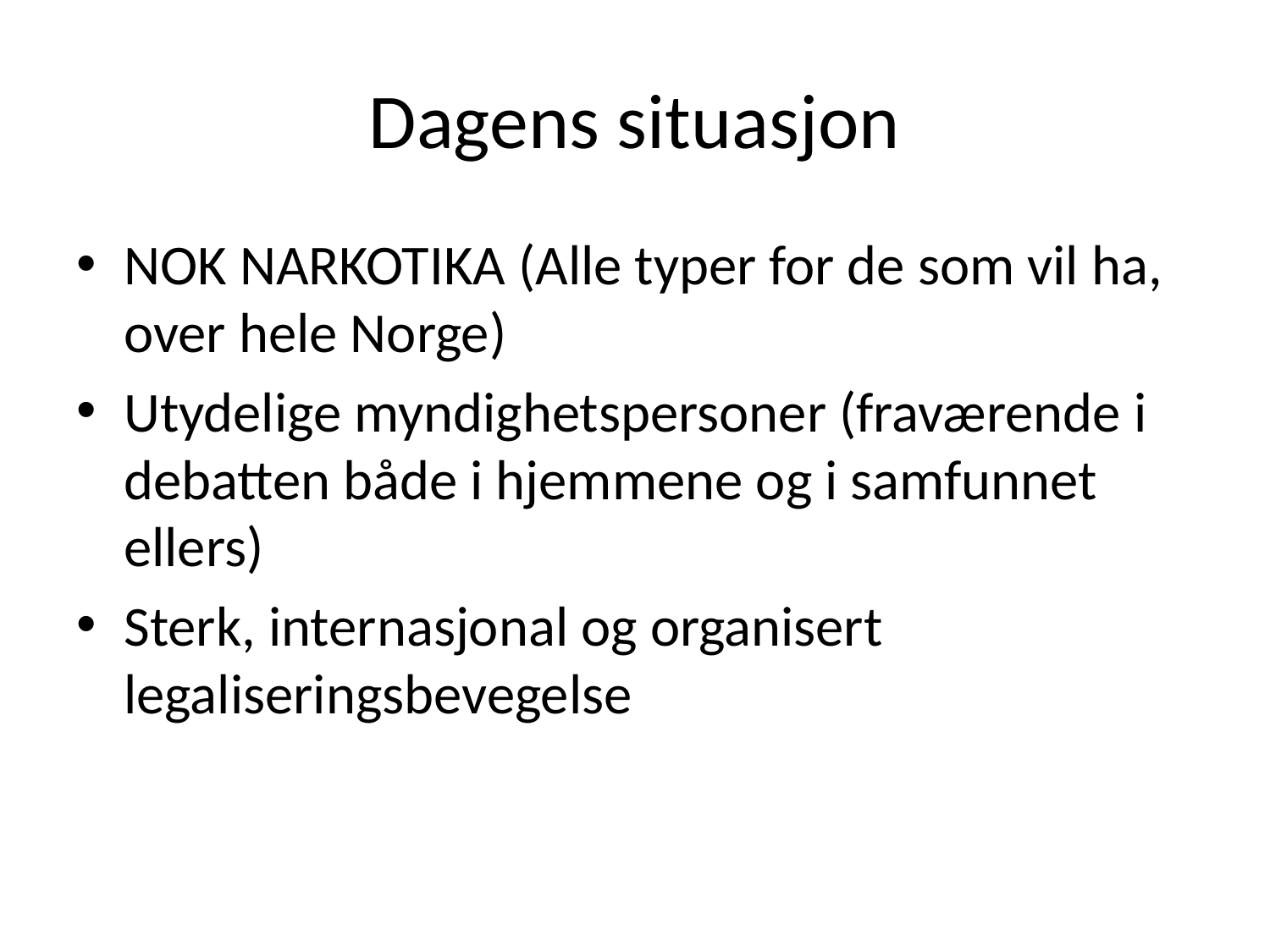

# Dagens situasjon
NOK NARKOTIKA (Alle typer for de som vil ha, over hele Norge)
Utydelige myndighetspersoner (fraværende i debatten både i hjemmene og i samfunnet ellers)
Sterk, internasjonal og organisert legaliseringsbevegelse